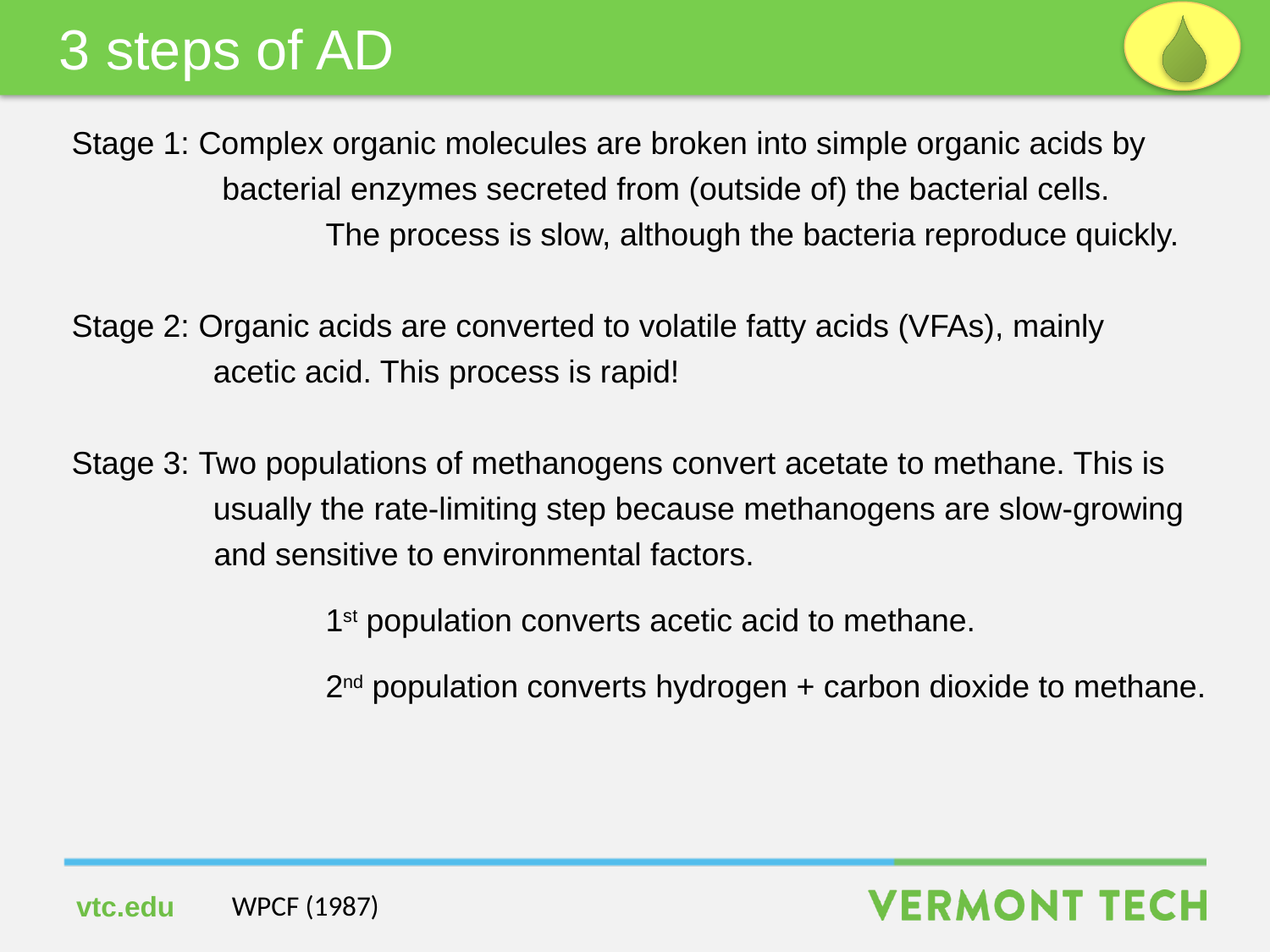

3 steps of AD
Stage 1: Complex organic molecules are broken into simple organic acids by
                 bacterial enzymes secreted from (outside of) the bacterial cells.
		The process is slow, although the bacteria reproduce quickly.

Stage 2: Organic acids are converted to volatile fatty acids (VFAs), mainly
                acetic acid. This process is rapid!

Stage 3: Two populations of methanogens convert acetate to methane. This is
                usually the rate-limiting step because methanogens are slow-growing
                and sensitive to environmental factors.
		1st population converts acetic acid to methane.

		2nd population converts hydrogen + carbon dioxide to methane.
WPCF (1987)